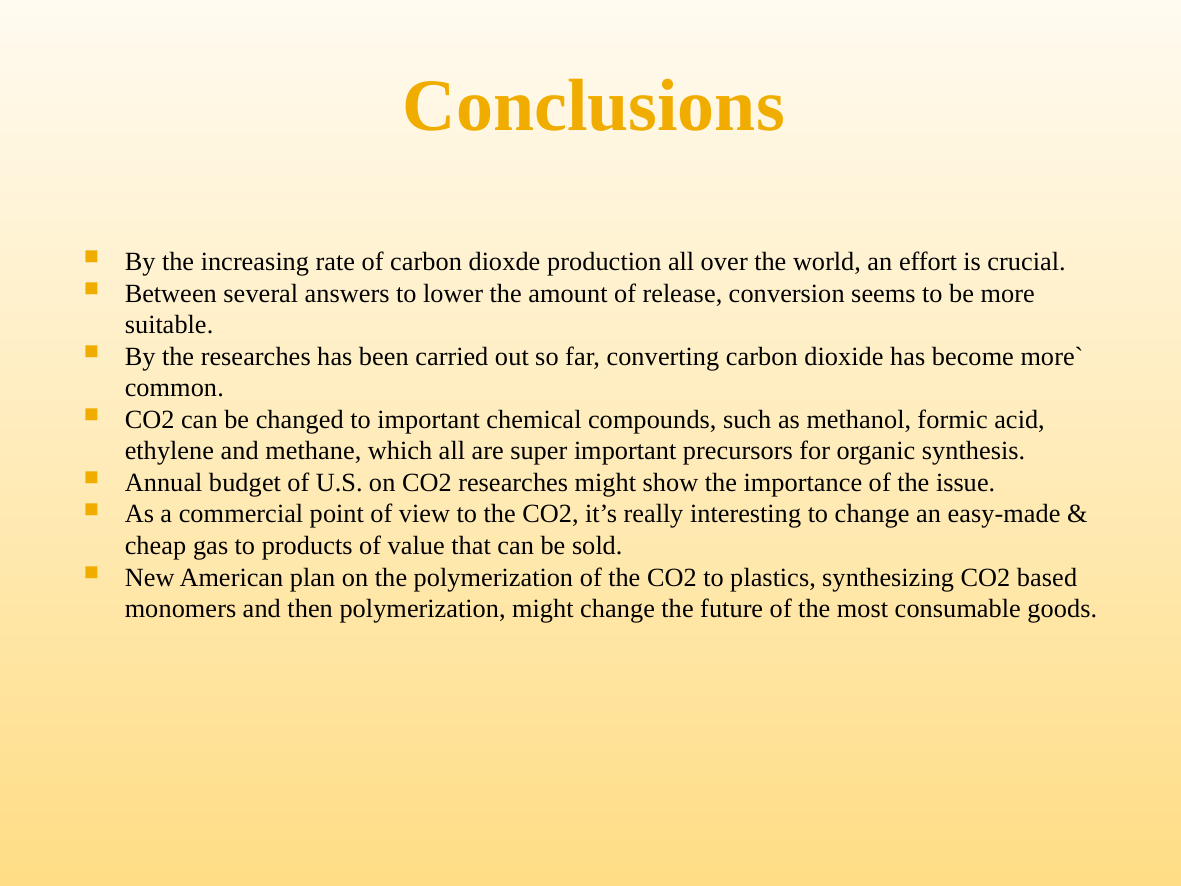

# Conclusions
By the increasing rate of carbon dioxde production all over the world, an effort is crucial.
Between several answers to lower the amount of release, conversion seems to be more suitable.
By the researches has been carried out so far, converting carbon dioxide has become more` common.
CO2 can be changed to important chemical compounds, such as methanol, formic acid, ethylene and methane, which all are super important precursors for organic synthesis.
Annual budget of U.S. on CO2 researches might show the importance of the issue.
As a commercial point of view to the CO2, it’s really interesting to change an easy-made & cheap gas to products of value that can be sold.
New American plan on the polymerization of the CO2 to plastics, synthesizing CO2 based monomers and then polymerization, might change the future of the most consumable goods.

44